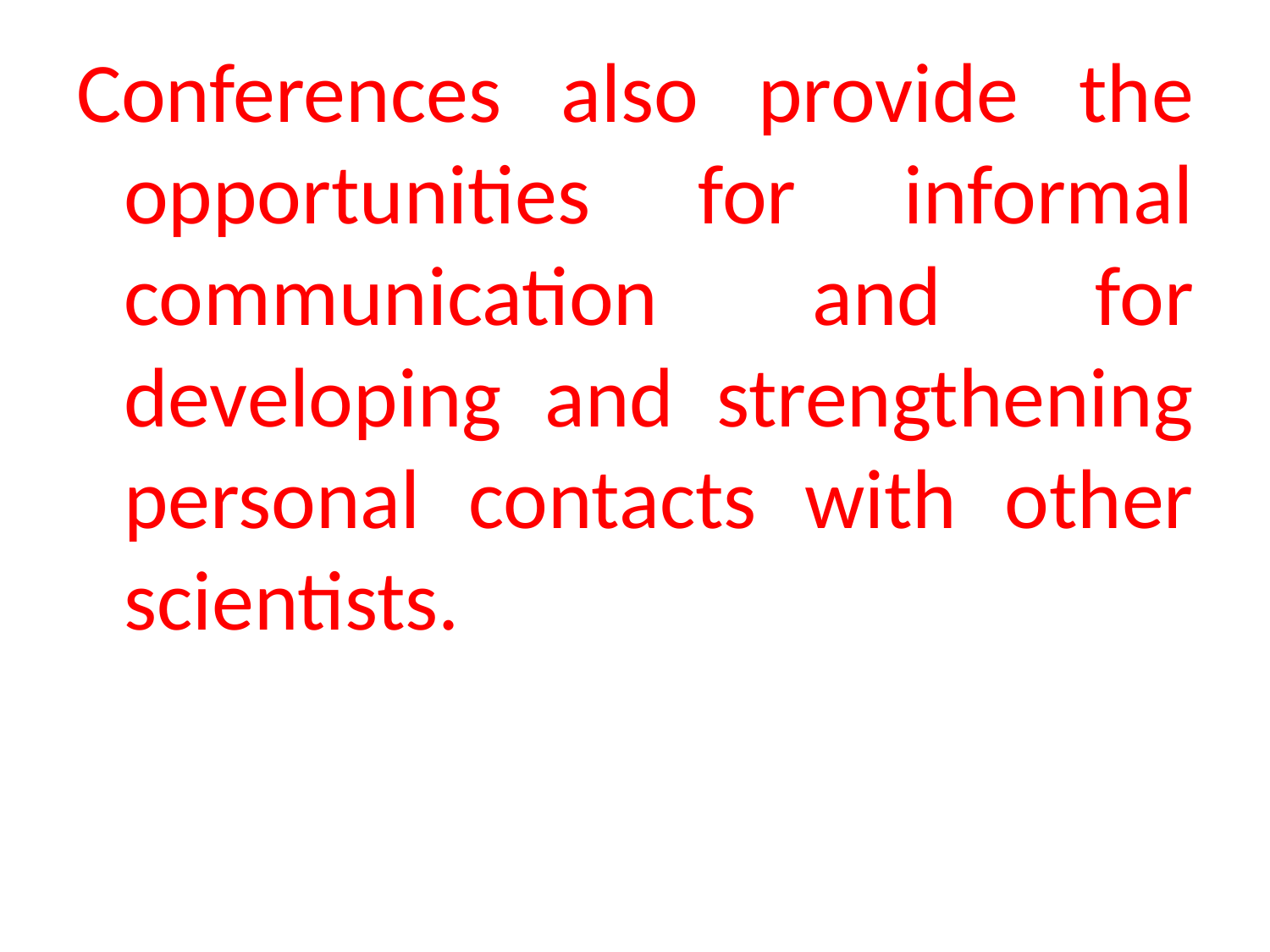

Conferences also provide the opportunities for informal communication and for developing and strengthening personal contacts with other scientists.